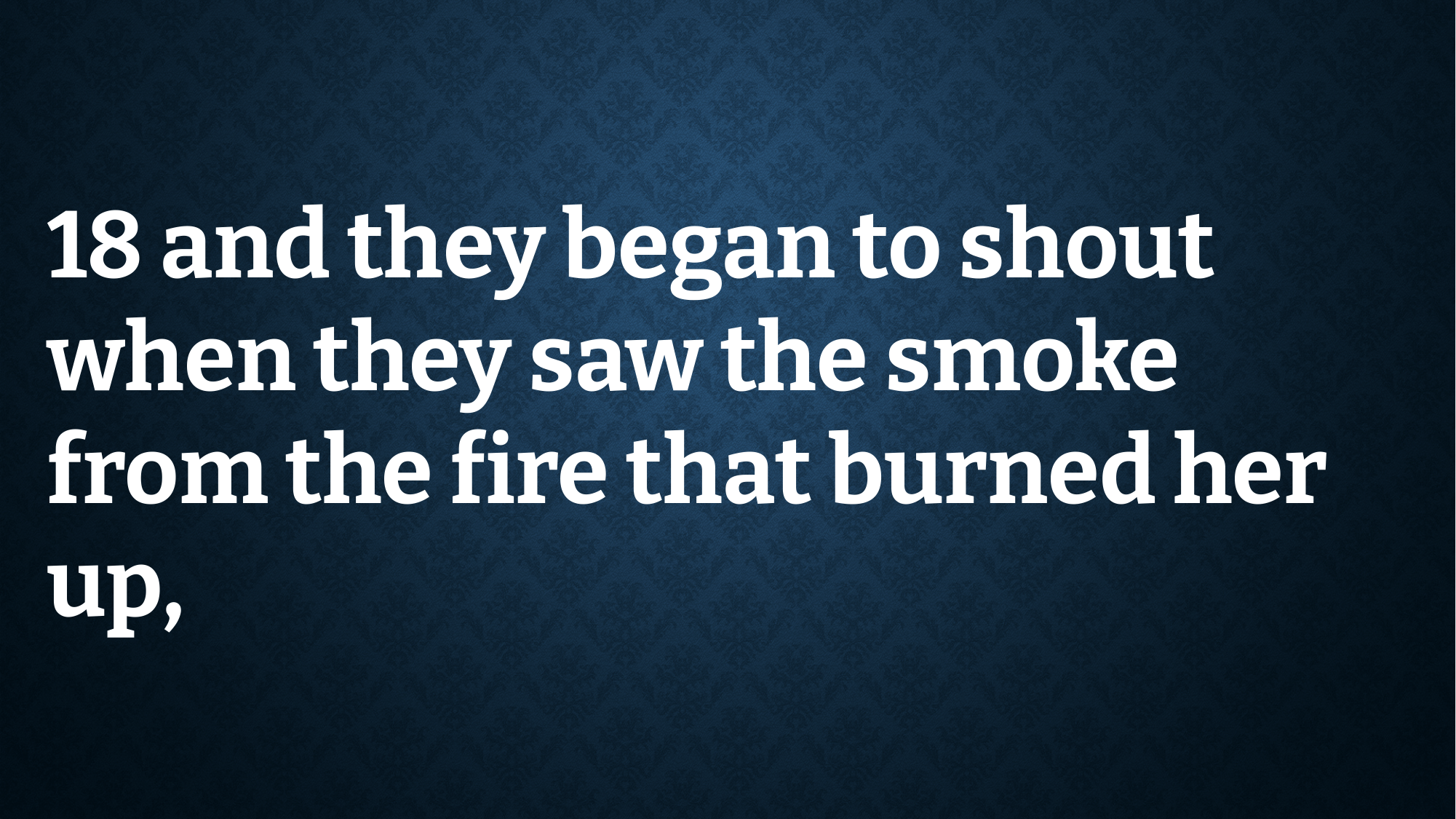

18 and they began to shout when they saw the smoke from the fire that burned her up,